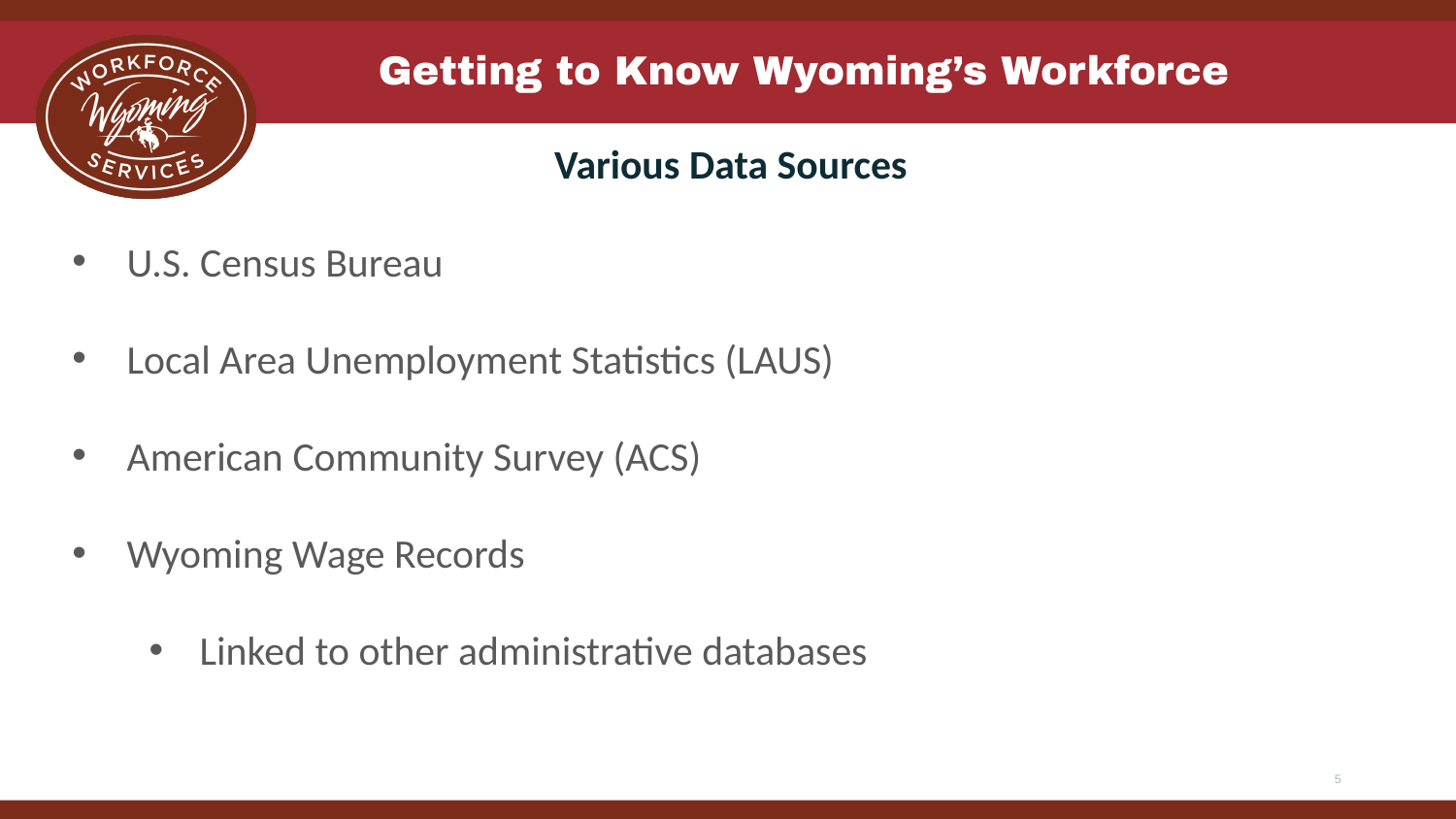

Getting to Know Wyoming’s Workforce
Various Data Sources

U.S. Census Bureau

Local Area Unemployment Statistics (LAUS)

American Community Survey (ACS)

Wyoming Wage Records

Linked to other administrative databases

5